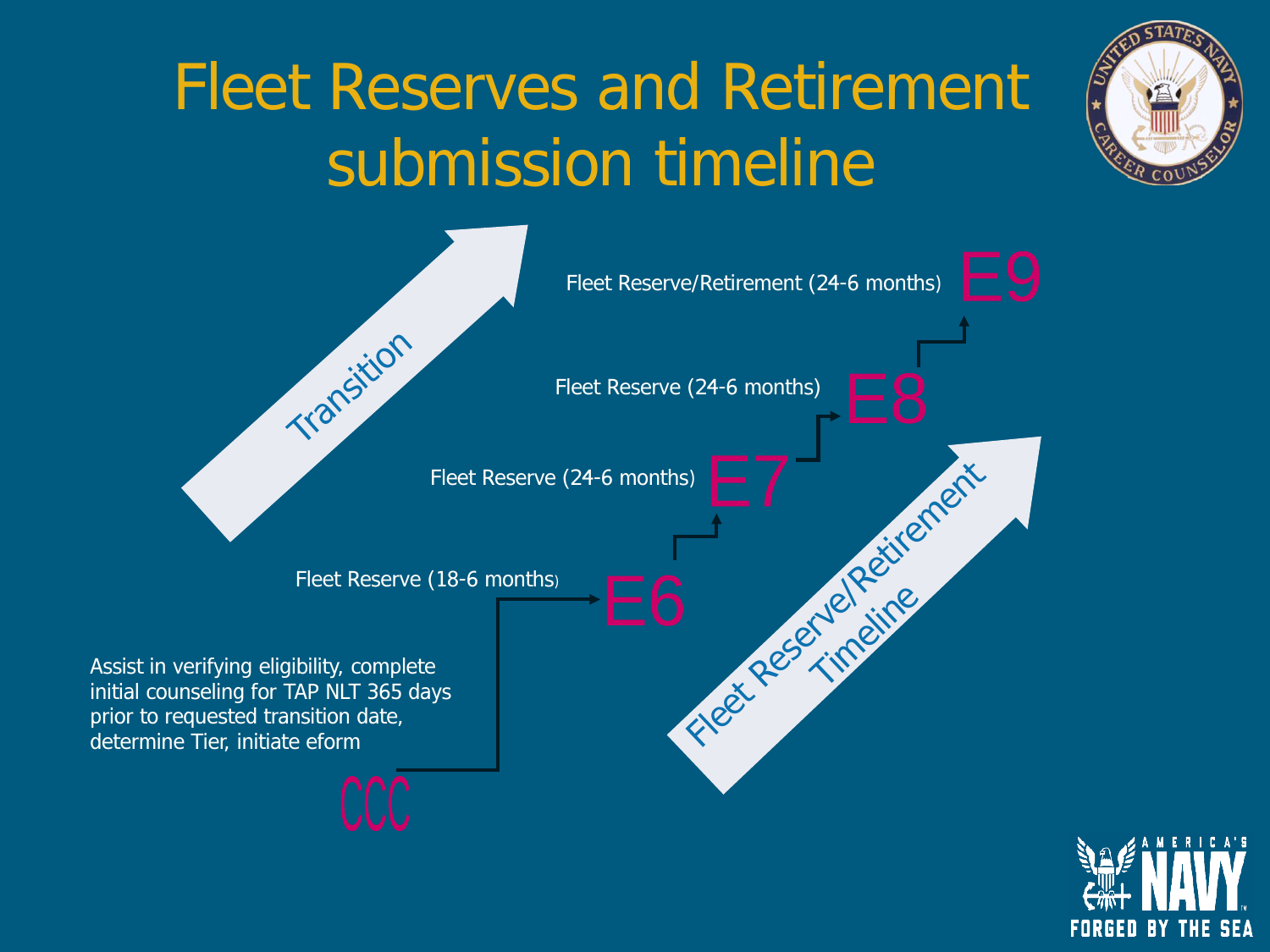

Fleet Reserves and Retirement submission timeline
E9
Fleet Reserve/Retirement (24-6 months)
Fleet Reserve (24-6 months)
Fleet Reserve (24-6 months)
Fleet Reserve (18-6 months)
Assist in verifying eligibility, complete initial counseling for TAP NLT 365 days prior to requested transition date, determine Tier, initiate eform
Transition
E8
E7
Fleet Reserve/Retirement Timeline
E6
CCC